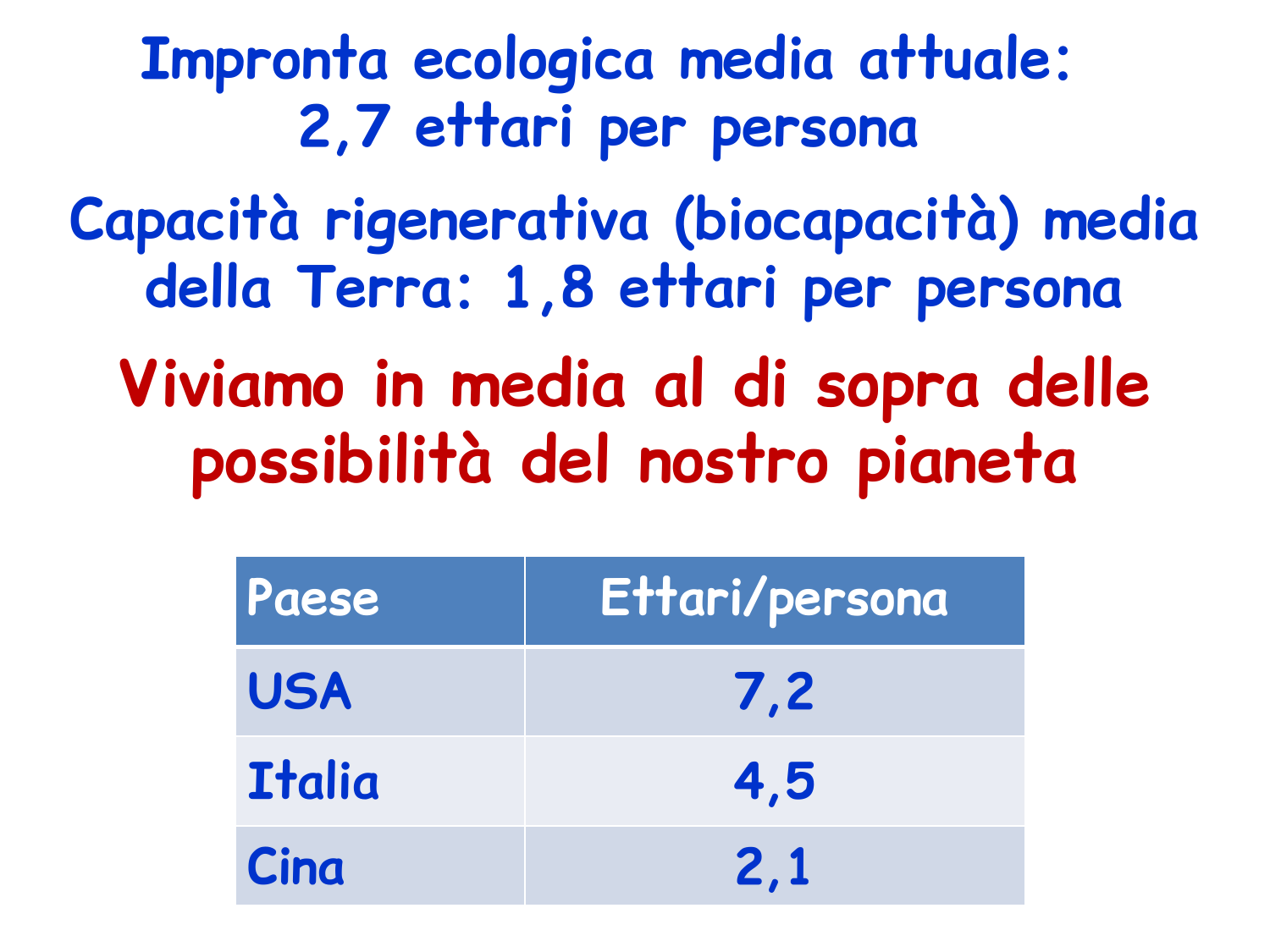

Impronta ecologica media attuale:
2,7 ettari per persona
Capacità rigenerativa (biocapacità) media della Terra: 1,8 ettari per persona
Viviamo in media al di sopra delle possibilità del nostro pianeta
| Paese | Ettari/persona |
| --- | --- |
| USA | 7,2 |
| Italia | 4,5 |
| Cina | 2,1 |